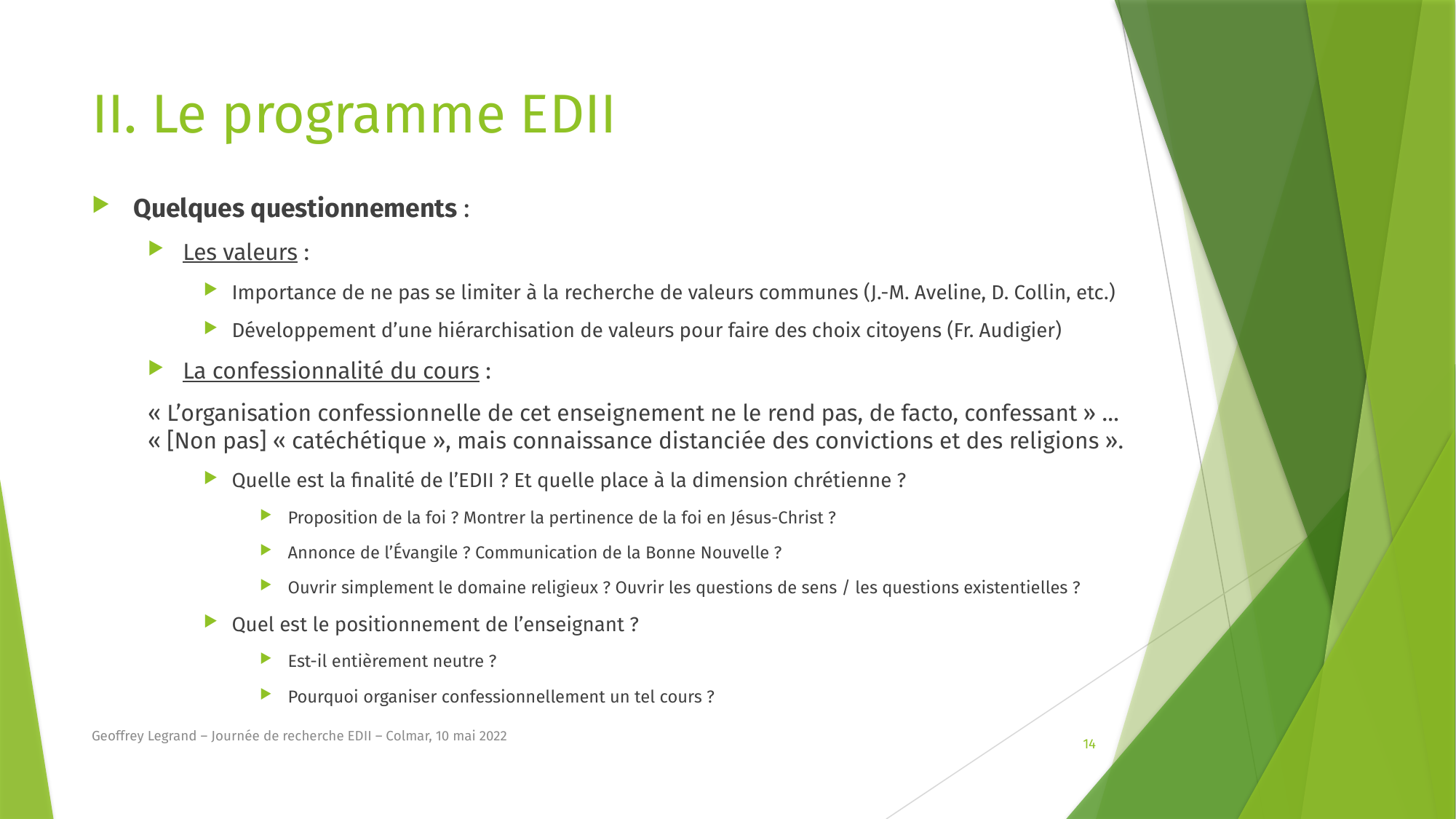

# II. Le programme EDII
Quelques questionnements :
Les valeurs :
Importance de ne pas se limiter à la recherche de valeurs communes (J.-M. Aveline, D. Collin, etc.)
Développement d’une hiérarchisation de valeurs pour faire des choix citoyens (Fr. Audigier)
La confessionnalité du cours :
« L’organisation confessionnelle de cet enseignement ne le rend pas, de facto, confessant » … « [Non pas] « catéchétique », mais connaissance distanciée des convictions et des religions ».
Quelle est la finalité de l’EDII ? Et quelle place à la dimension chrétienne ?
Proposition de la foi ? Montrer la pertinence de la foi en Jésus-Christ ?
Annonce de l’Évangile ? Communication de la Bonne Nouvelle ?
Ouvrir simplement le domaine religieux ? Ouvrir les questions de sens / les questions existentielles ?
Quel est le positionnement de l’enseignant ?
Est-il entièrement neutre ?
Pourquoi organiser confessionnellement un tel cours ?

Geoffrey Legrand – Journée de recherche EDII – Colmar, 10 mai 2022

14